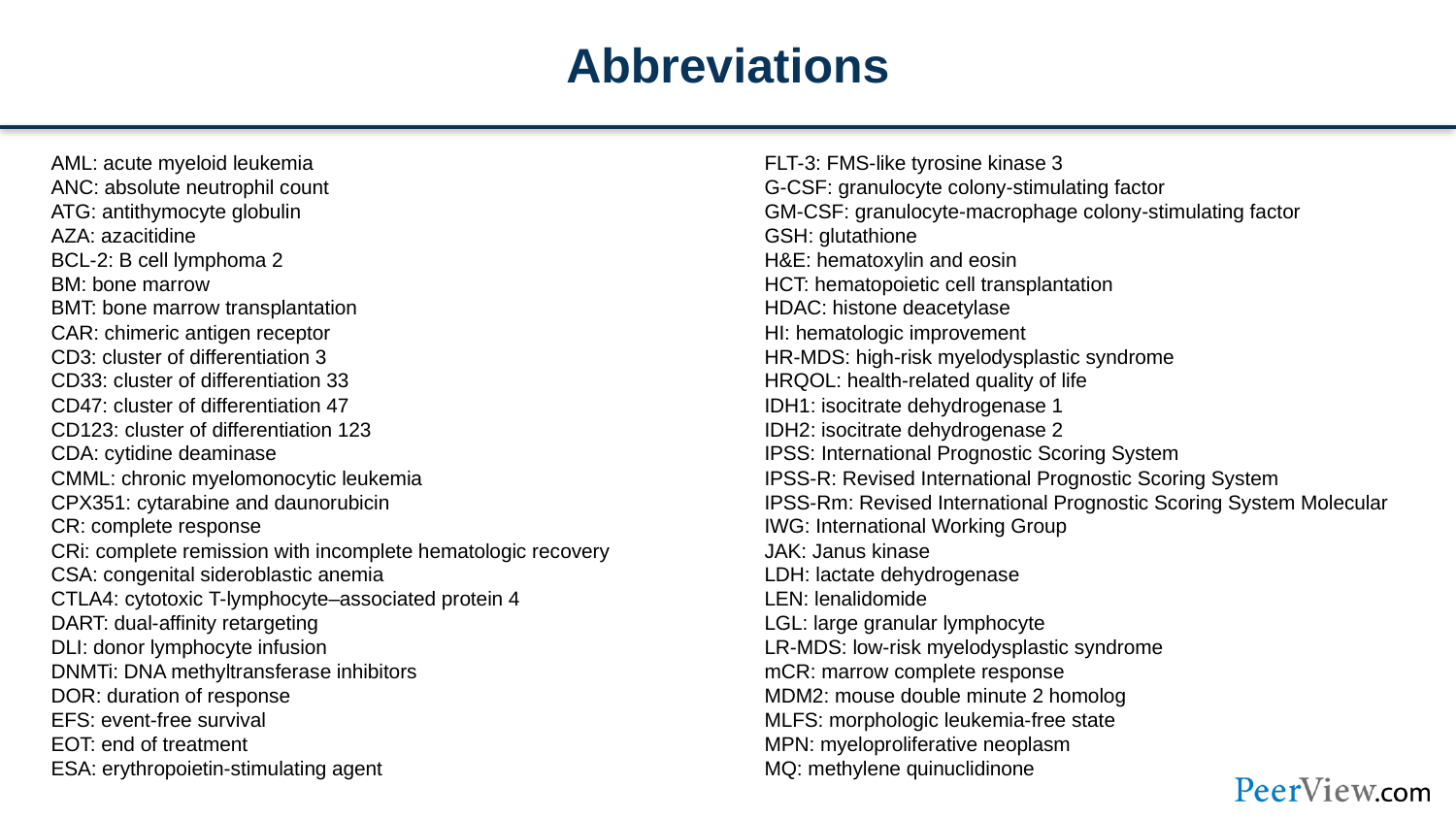

# Abbreviations
AML: acute myeloid leukemia
ANC: absolute neutrophil count
ATG: antithymocyte globulin
AZA: azacitidine
BCL-2: B cell lymphoma 2
BM: bone marrow
BMT: bone marrow transplantation
CAR: chimeric antigen receptor
CD3: cluster of differentiation 3
CD33: cluster of differentiation 33
CD47: cluster of differentiation 47
CD123: cluster of differentiation 123
CDA: cytidine deaminase
CMML: chronic myelomonocytic leukemia
CPX351: cytarabine and daunorubicin
CR: complete response
CRi: complete remission with incomplete hematologic recovery
CSA: congenital sideroblastic anemia
CTLA4: cytotoxic T-lymphocyte–associated protein 4
DART: dual-affinity retargeting
DLI: donor lymphocyte infusion
DNMTi: DNA methyltransferase inhibitors
DOR: duration of response
EFS: event-free survival
EOT: end of treatment
ESA: erythropoietin-stimulating agent
FLT-3: FMS-like tyrosine kinase 3
G-CSF: granulocyte colony-stimulating factor
GM-CSF: granulocyte-macrophage colony-stimulating factor
GSH: glutathione
H&E: hematoxylin and eosin
HCT: hematopoietic cell transplantation
HDAC: histone deacetylase
HI: hematologic improvement
HR-MDS: high-risk myelodysplastic syndrome
HRQOL: health-related quality of life
IDH1: isocitrate dehydrogenase 1
IDH2: isocitrate dehydrogenase 2
IPSS: International Prognostic Scoring System
IPSS-R: Revised International Prognostic Scoring System
IPSS-Rm: Revised International Prognostic Scoring System Molecular
IWG: International Working Group
JAK: Janus kinase
LDH: lactate dehydrogenase
LEN: lenalidomide
LGL: large granular lymphocyte
LR-MDS: low-risk myelodysplastic syndrome
mCR: marrow complete response
MDM2: mouse double minute 2 homolog
MLFS: morphologic leukemia-free state
MPN: myeloproliferative neoplasm
MQ: methylene quinuclidinone